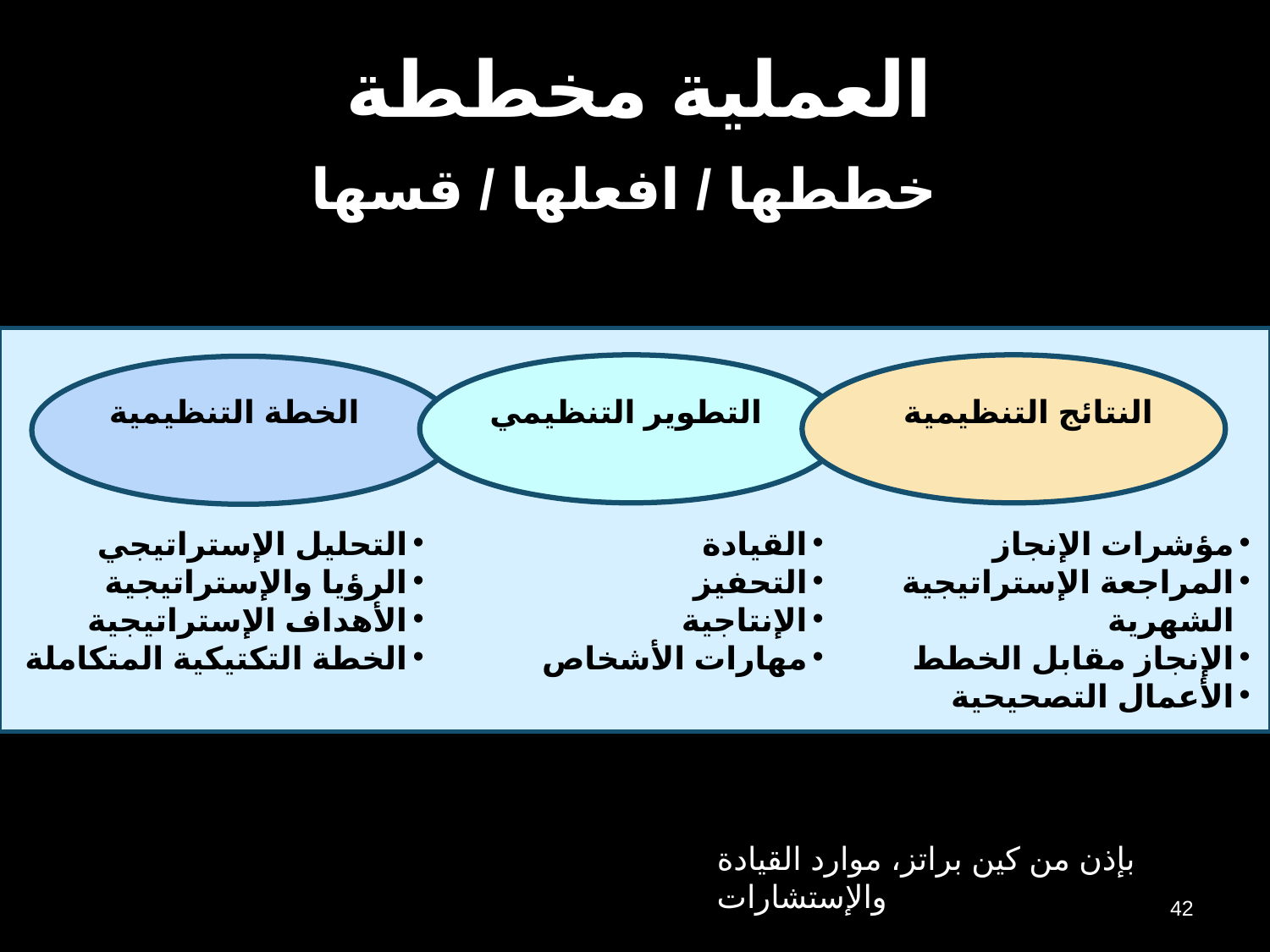

# العملية مخططة
خططها / افعلها / قسها

التطوير التنظيمي

النتائج التنظيمية

الخطة التنظيمية
التحليل الإستراتيجي
الرؤيا والإستراتيجية
الأهداف الإستراتيجية
الخطة التكتيكية المتكاملة
القيادة
التحفيز
الإنتاجية
مهارات الأشخاص
مؤشرات الإنجاز
المراجعة الإستراتيجية الشهرية
الإنجاز مقابل الخطط
الأعمال التصحيحية
بإذن من كين براتز، موارد القيادة والإستشارات
42